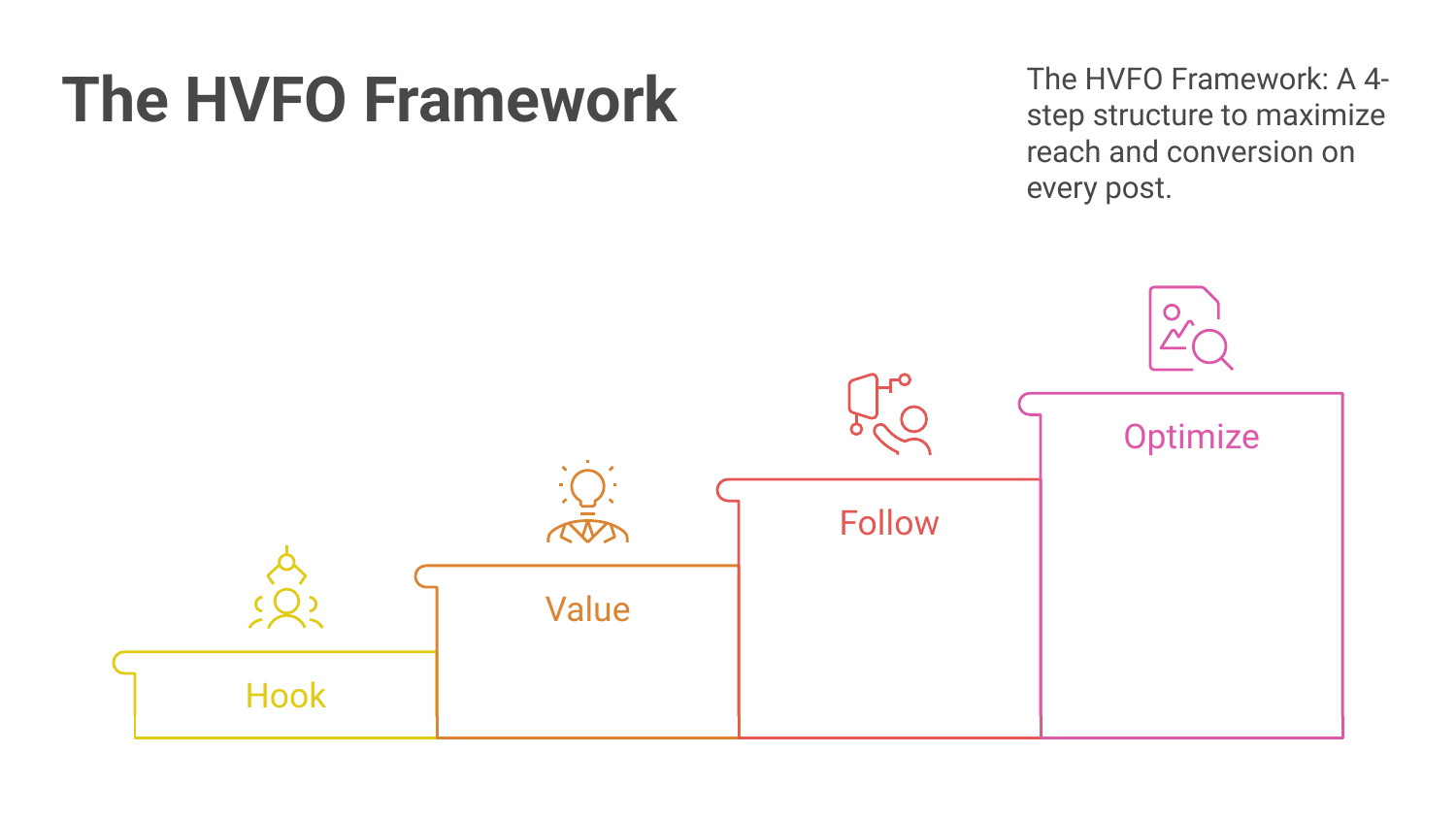

The HVFO Framework
The HVFO Framework: A 4-
step structure to maximize
reach and conversion on
every post.

Optimize

Follow

Value

Hook